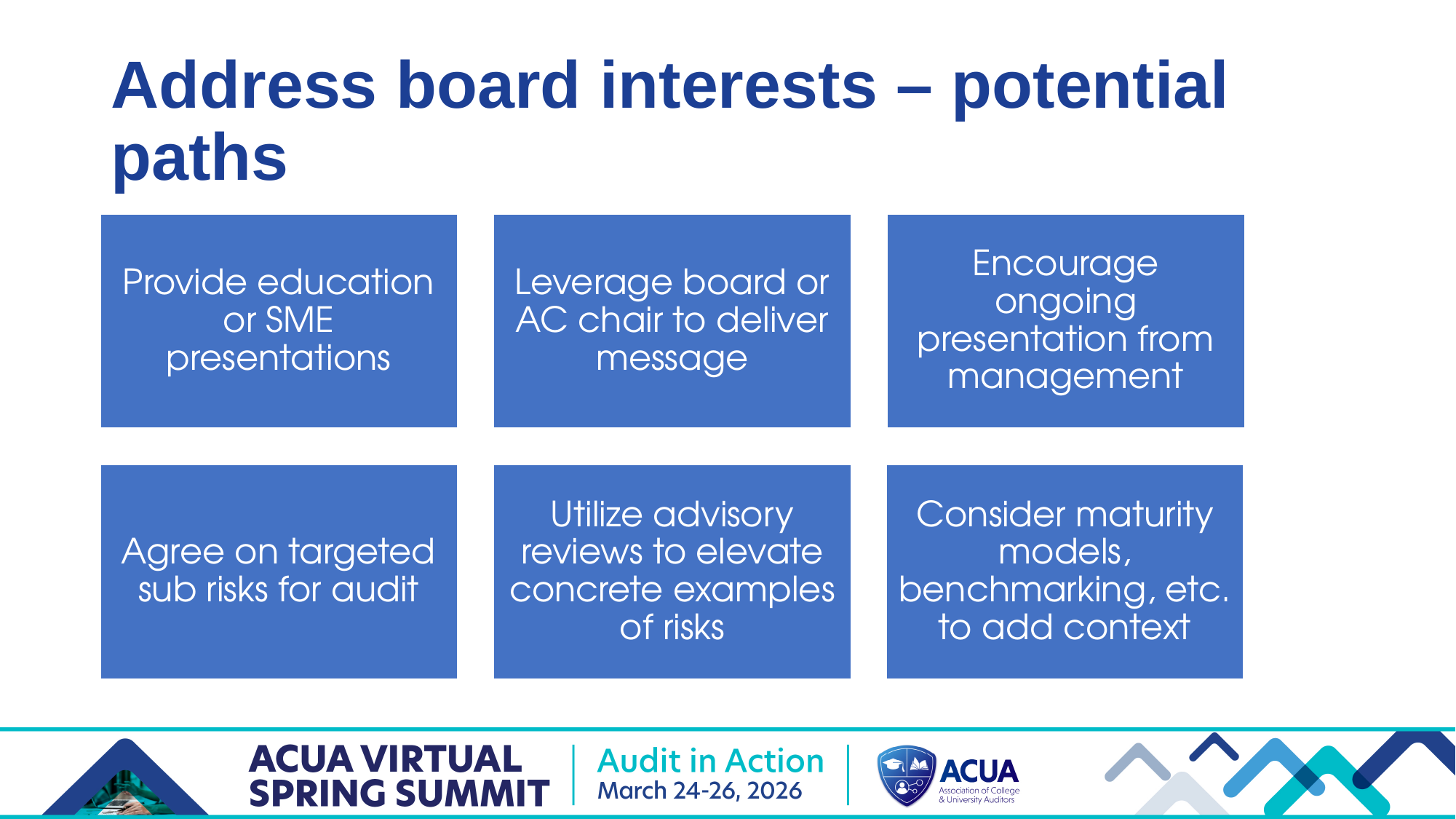

# Address board interests – potential paths
Provide education or SME presentations
Leverage board or AC chair to deliver message
Encourage ongoing presentation from management
Agree on targeted sub risks for audit
Utilize advisory reviews to elevate concrete examples of risks
Consider maturity models, benchmarking, etc. to add context